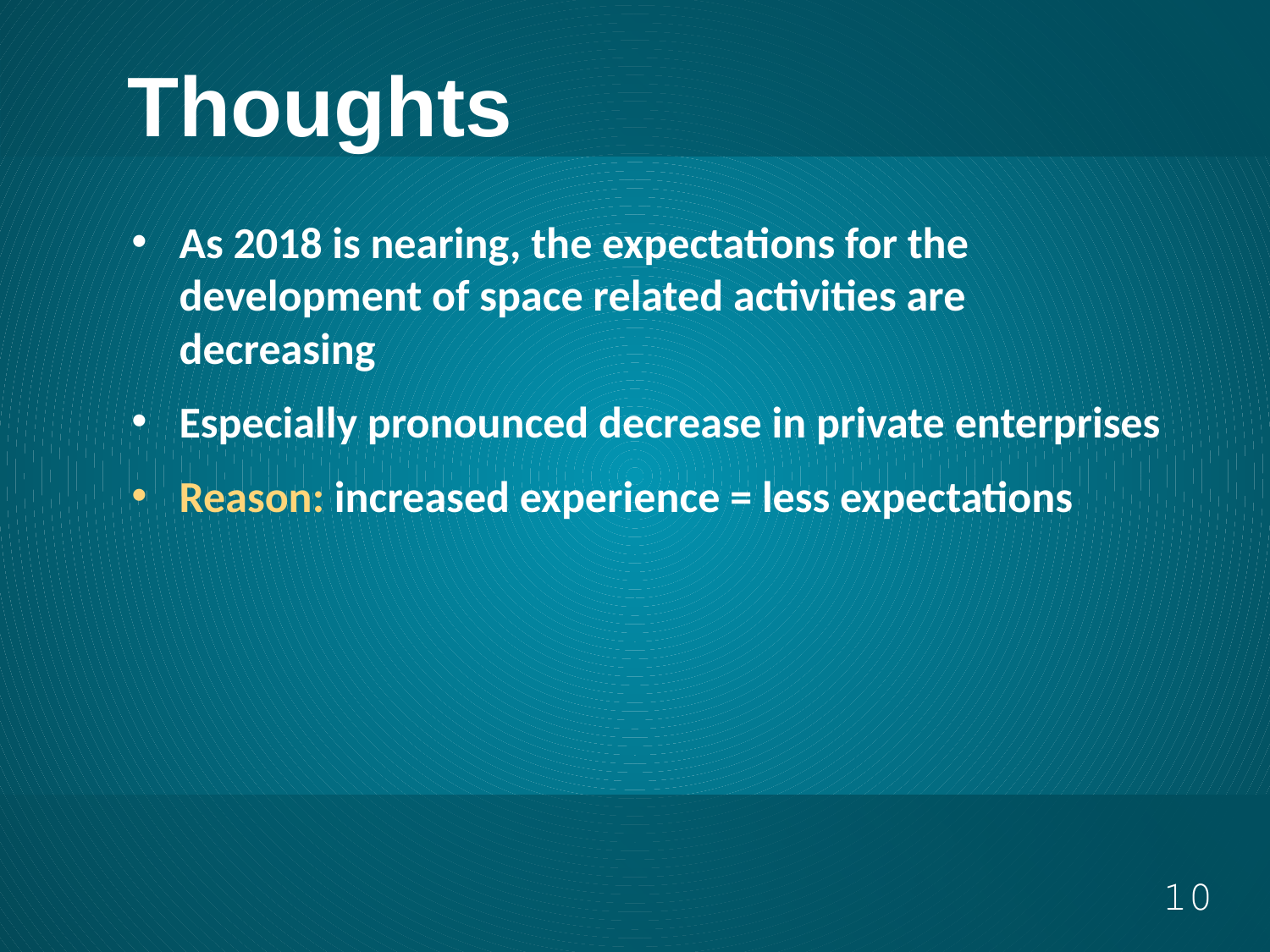

Thoughts
As 2018 is nearing, the expectations for the development of space related activities are decreasing
Especially pronounced decrease in private enterprises
Reason: increased experience = less expectations

10